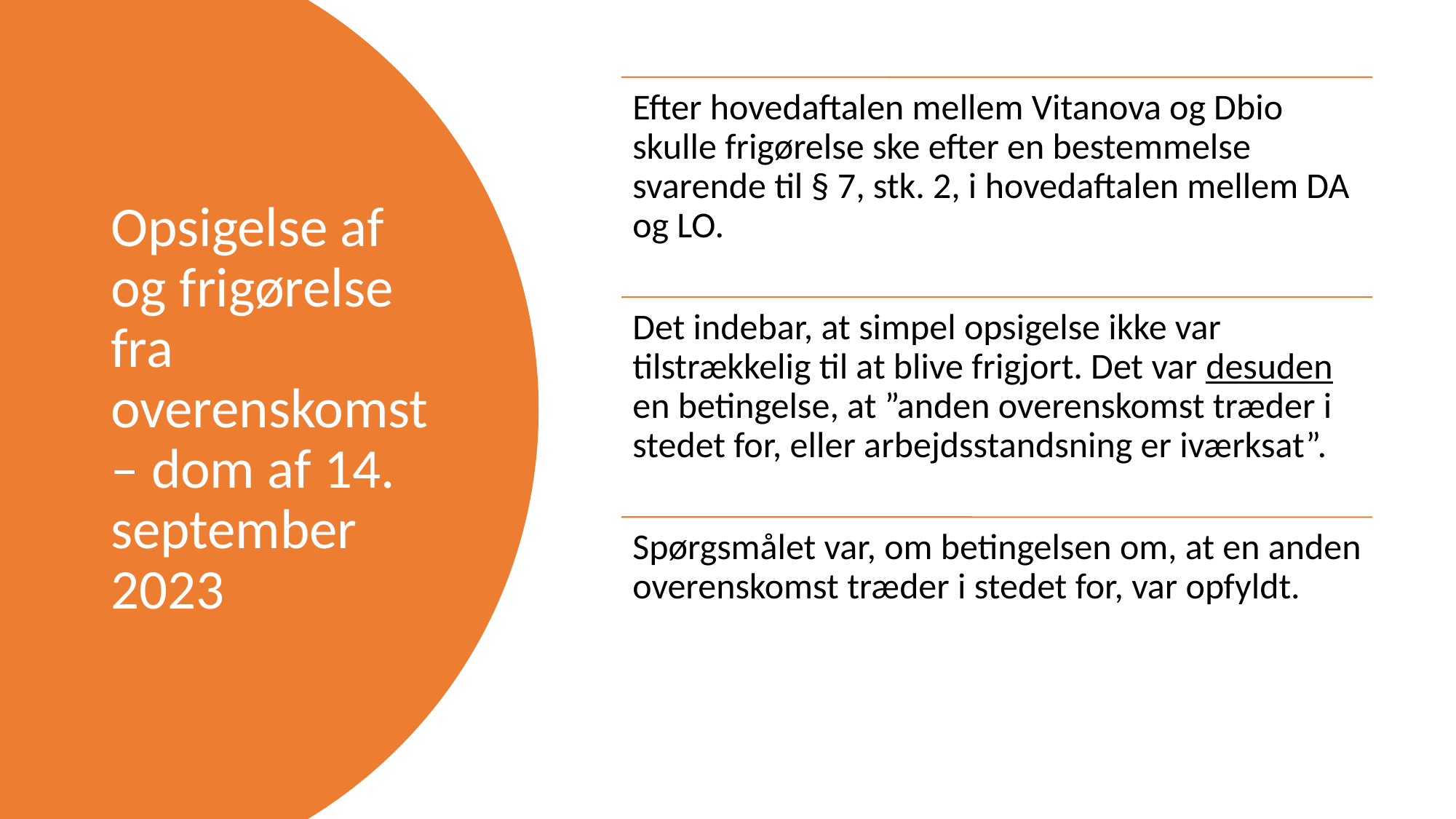

Efter hovedaftalen mellem Vitanova og Dbio skulle frigørelse ske efter en bestemmelse svarende til § 7, stk. 2, i hovedaftalen mellem DA og LO.
Det indebar, at simpel opsigelse ikke var tilstrækkelig til at blive frigjort. Det var desuden en betingelse, at ”anden overenskomst træder i stedet for, eller arbejdsstandsning er iværksat”.
Spørgsmålet var, om betingelsen om, at en anden overenskomst træder i stedet for, var opfyldt.
# Opsigelse af og frigørelse fra overenskomst – dom af 14. september 2023